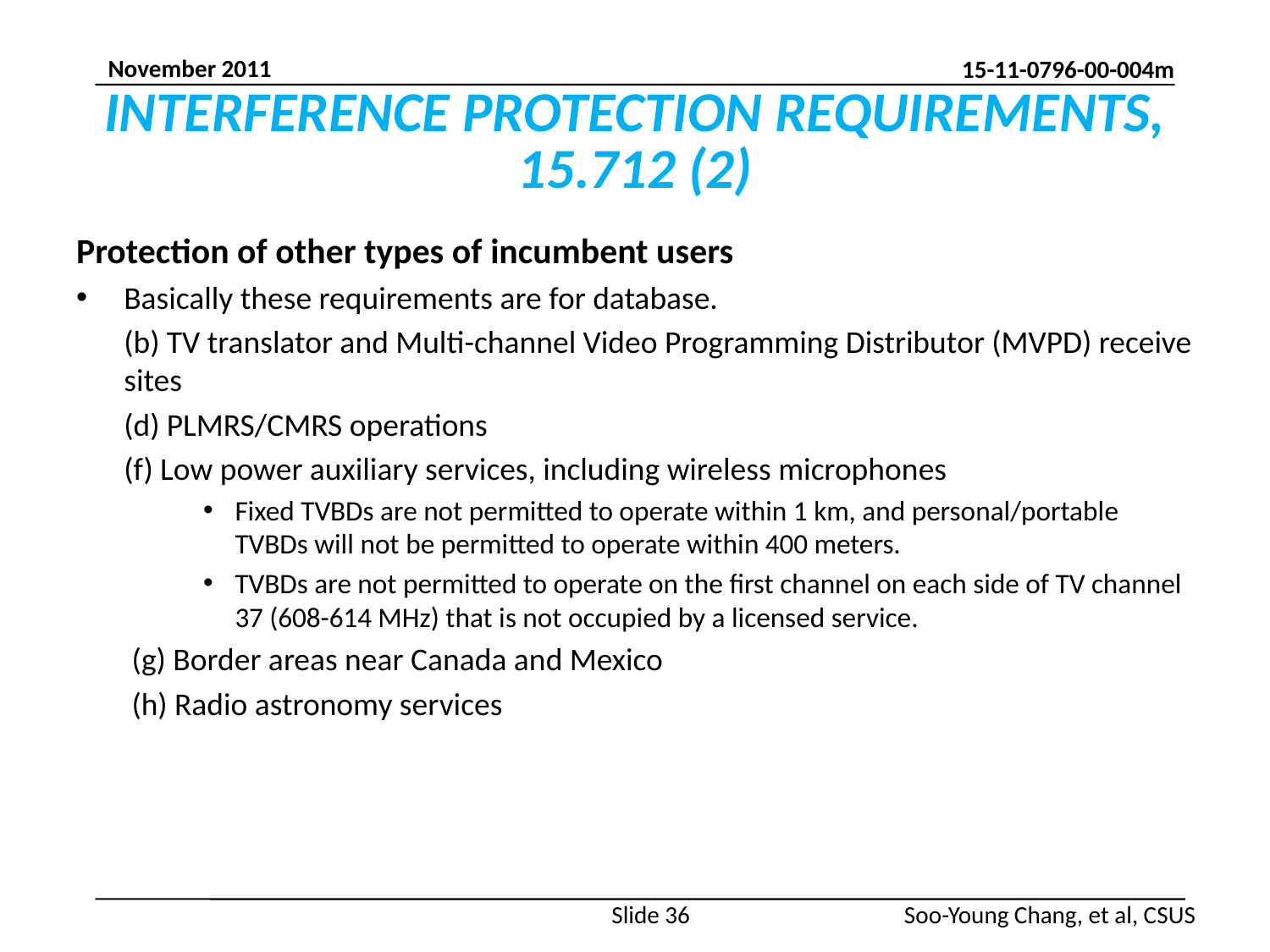

# INTERFERENCE PROTECTION REQUIREMENTS, 15.712 (2)
Protection of other types of incumbent users
Basically these requirements are for database.
	(b) TV translator and Multi-channel Video Programming Distributor (MVPD) receive sites
	(d) PLMRS/CMRS operations
	(f) Low power auxiliary services, including wireless microphones
Fixed TVBDs are not permitted to operate within 1 km, and personal/portable TVBDs will not be permitted to operate within 400 meters.
TVBDs are not permitted to operate on the first channel on each side of TV channel 37 (608-614 MHz) that is not occupied by a licensed service.
(g) Border areas near Canada and Mexico
(h) Radio astronomy services
Slide 36